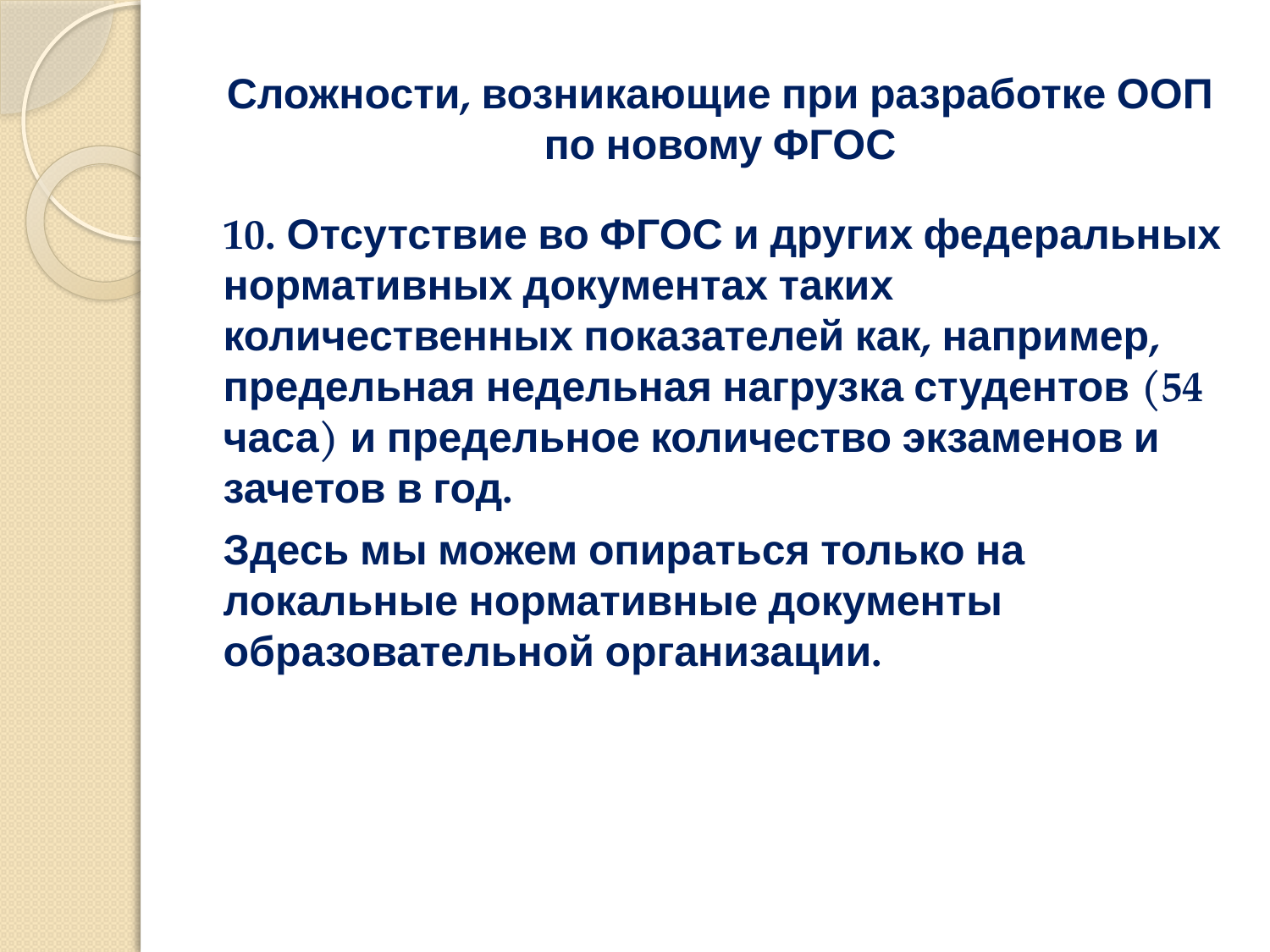

# Сложности, возникающие при разработке ООП по новому ФГОС
10. Отсутствие во ФГОС и других федеральных нормативных документах таких количественных показателей как, например, предельная недельная нагрузка студентов (54 часа) и предельное количество экзаменов и зачетов в год.
Здесь мы можем опираться только на локальные нормативные документы образовательной организации.